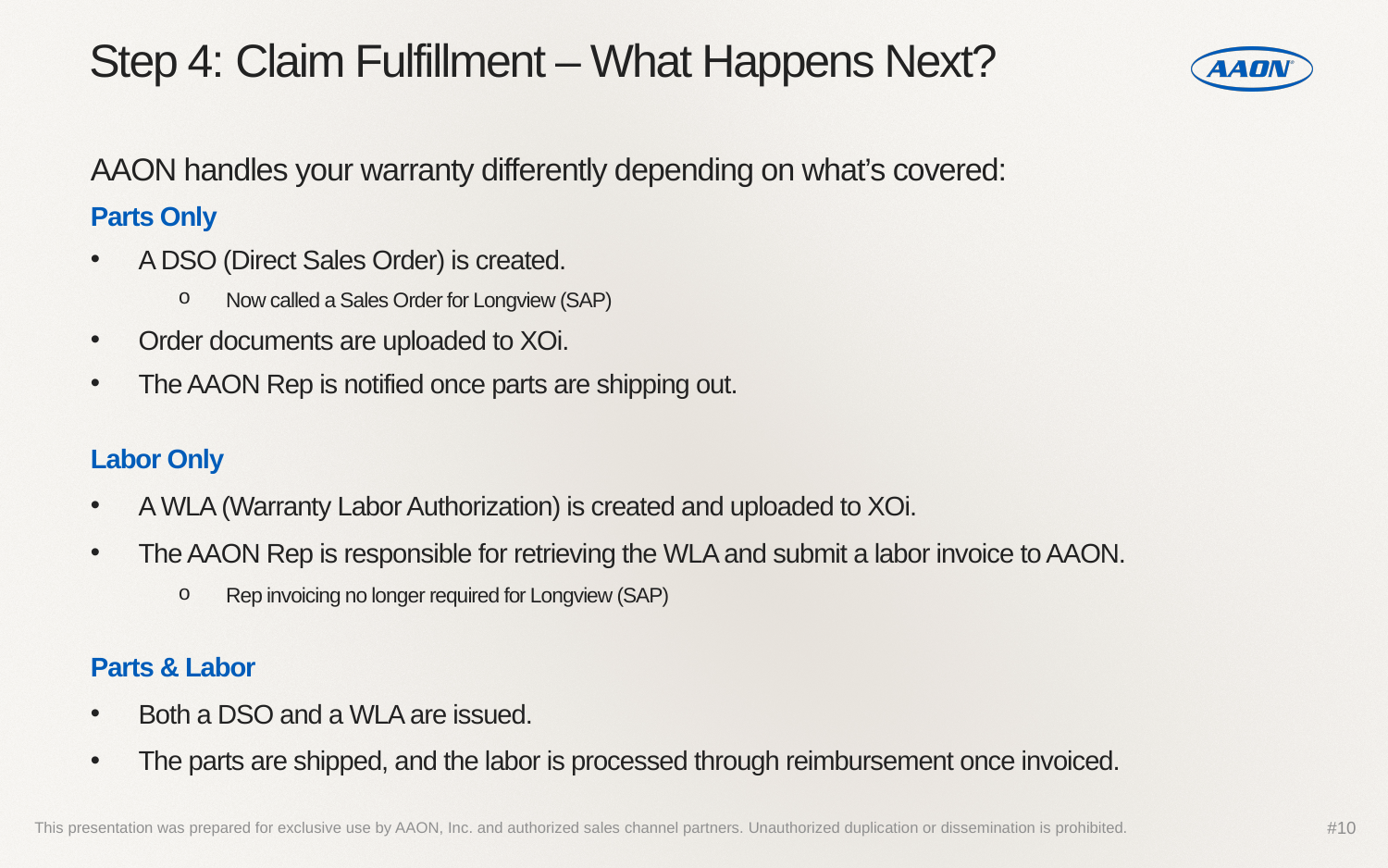

# Step 4: Claim Fulfillment – What Happens Next?
AAON handles your warranty differently depending on what’s covered:
Parts Only
A DSO (Direct Sales Order) is created.
Now called a Sales Order for Longview (SAP)
Order documents are uploaded to XOi.
The AAON Rep is notified once parts are shipping out.

Labor Only
A WLA (Warranty Labor Authorization) is created and uploaded to XOi.
The AAON Rep is responsible for retrieving the WLA and submit a labor invoice to AAON.
Rep invoicing no longer required for Longview (SAP)

Parts & Labor
Both a DSO and a WLA are issued.
The parts are shipped, and the labor is processed through reimbursement once invoiced.
#10